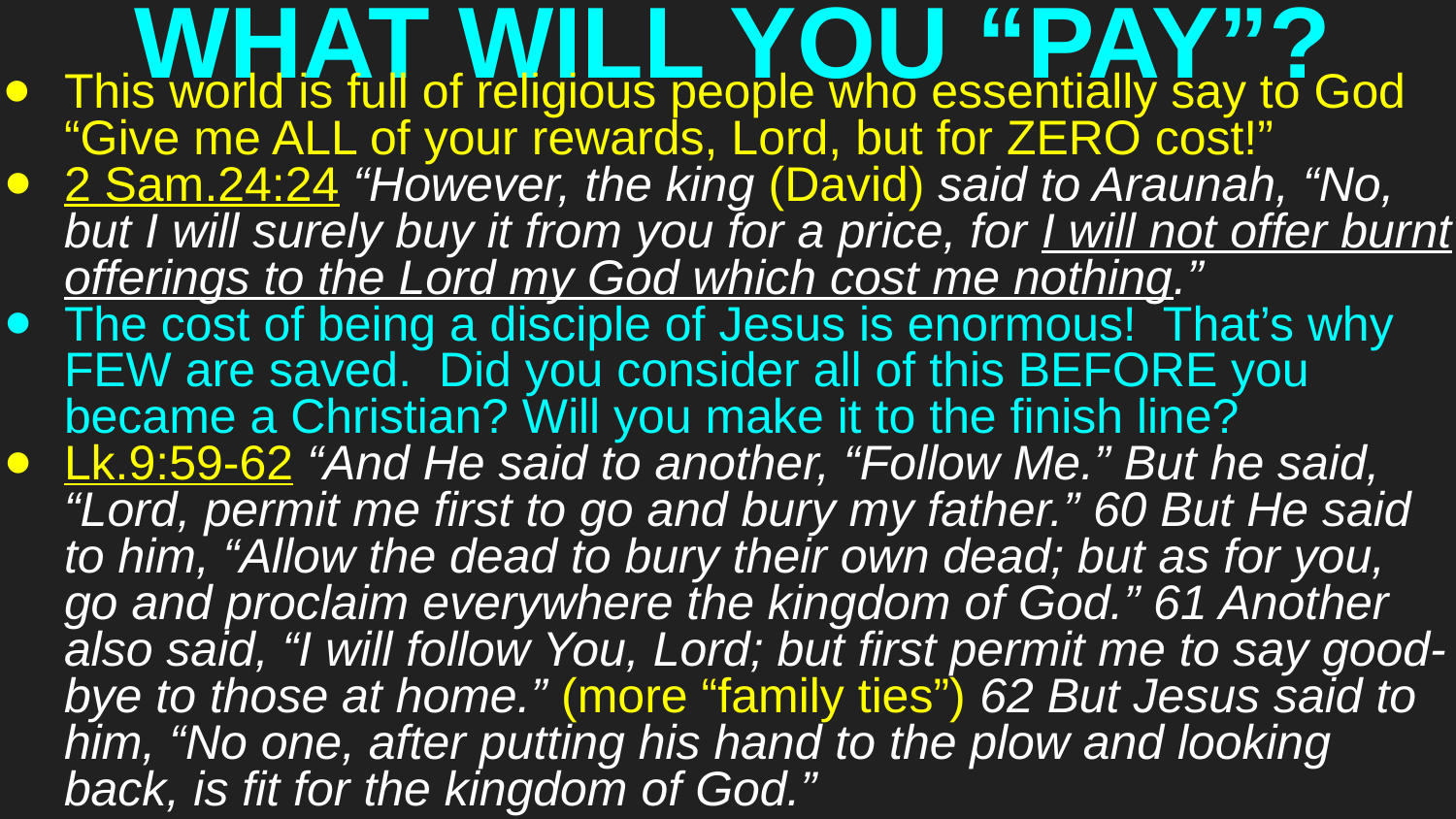

# WHAT WILL YOU “PAY”?
This world is full of religious people who essentially say to God “Give me ALL of your rewards, Lord, but for ZERO cost!”
2 Sam.24:24 “However, the king (David) said to Araunah, “No, but I will surely buy it from you for a price, for I will not offer burnt offerings to the Lord my God which cost me nothing.”
The cost of being a disciple of Jesus is enormous!  That’s why FEW are saved.  Did you consider all of this BEFORE you became a Christian? Will you make it to the finish line?
Lk.9:59-62 “And He said to another, “Follow Me.” But he said, “Lord, permit me first to go and bury my father.” 60 But He said to him, “Allow the dead to bury their own dead; but as for you, go and proclaim everywhere the kingdom of God.” 61 Another also said, “I will follow You, Lord; but first permit me to say good-bye to those at home.” (more “family ties”) 62 But Jesus said to him, “No one, after putting his hand to the plow and looking back, is fit for the kingdom of God.”